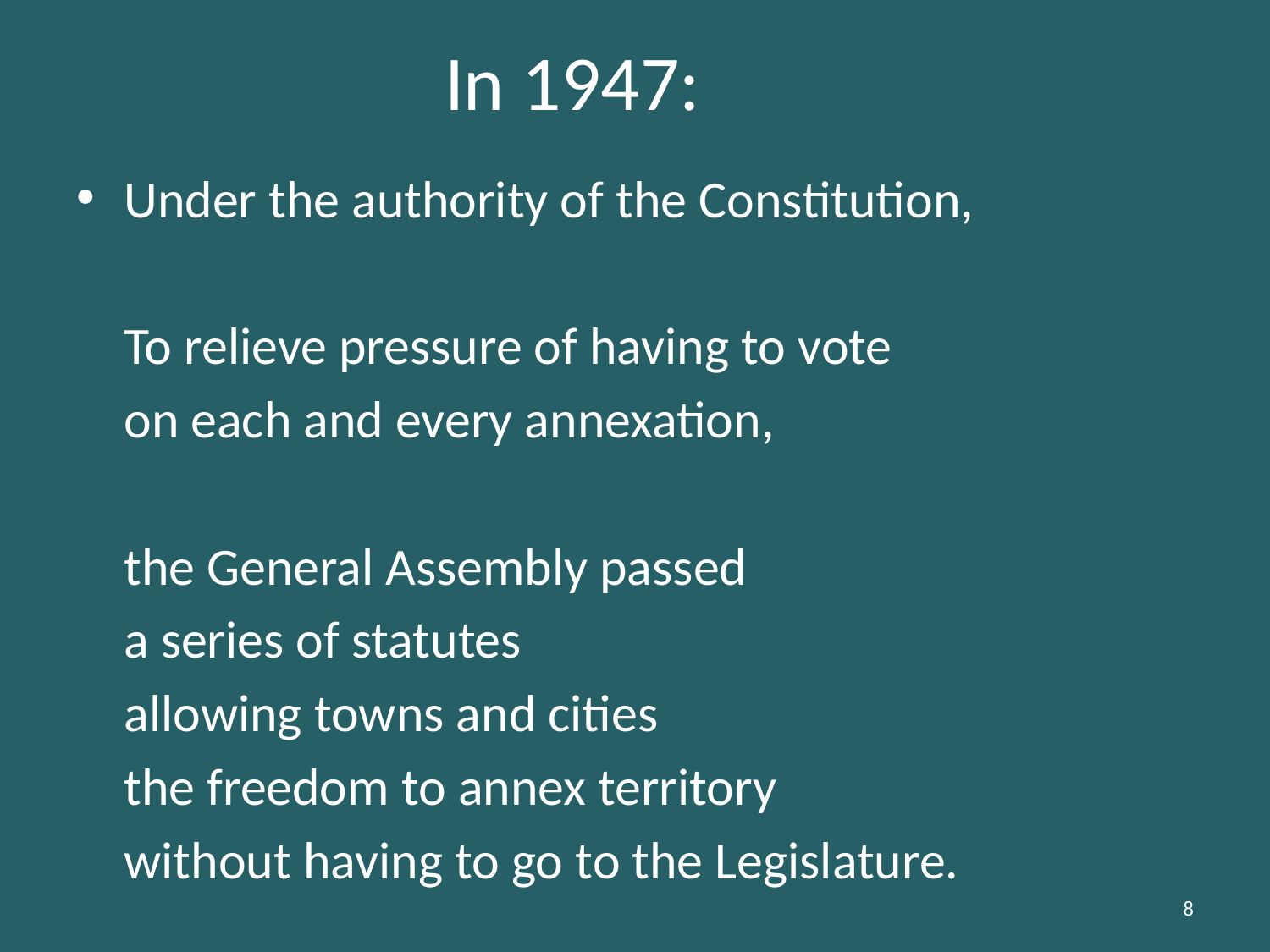

# In 1947:
Under the authority of the Constitution,

    To relieve pressure of having to vote
	on each and every annexation,

	the General Assembly passed
	a series of statutes
	allowing towns and cities
	the freedom to annex territory
	without having to go to the Legislature.
8